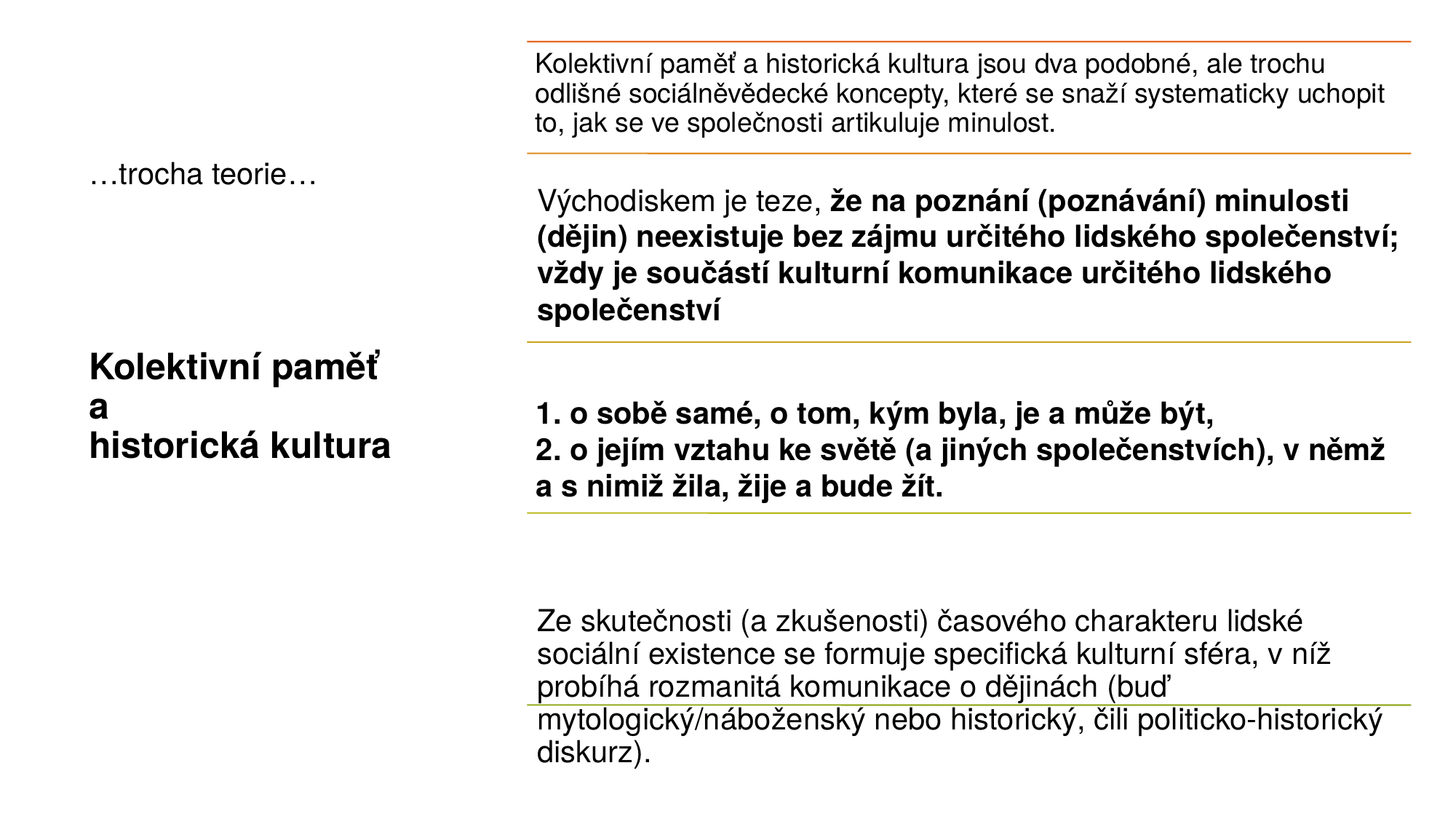

# …trocha teorie… Kolektivní paměť a historická kultura
Kolektivní paměť a historická kultura jsou dva podobné, ale trochu odlišné sociálněvědecké koncepty, které se snaží systematicky uchopit to, jak se ve společnosti artikuluje minulost.
Východiskem je teze, že na poznání (poznávání) minulosti (dějin) neexistuje bez zájmu určitého lidského společenství; vždy je součástí kulturní komunikace určitého lidského společenství
1. o sobě samé, o tom, kým byla, je a může být,
2. o jejím vztahu ke světě (a jiných společenstvích), v němž a s nimiž žila, žije a bude žít.
Ze skutečnosti (a zkušenosti) časového charakteru lidské sociální existence se formuje specifická kulturní sféra, v níž probíhá rozmanitá komunikace o dějinách (buď mytologický/náboženský nebo historický, čili politicko-historický diskurz).